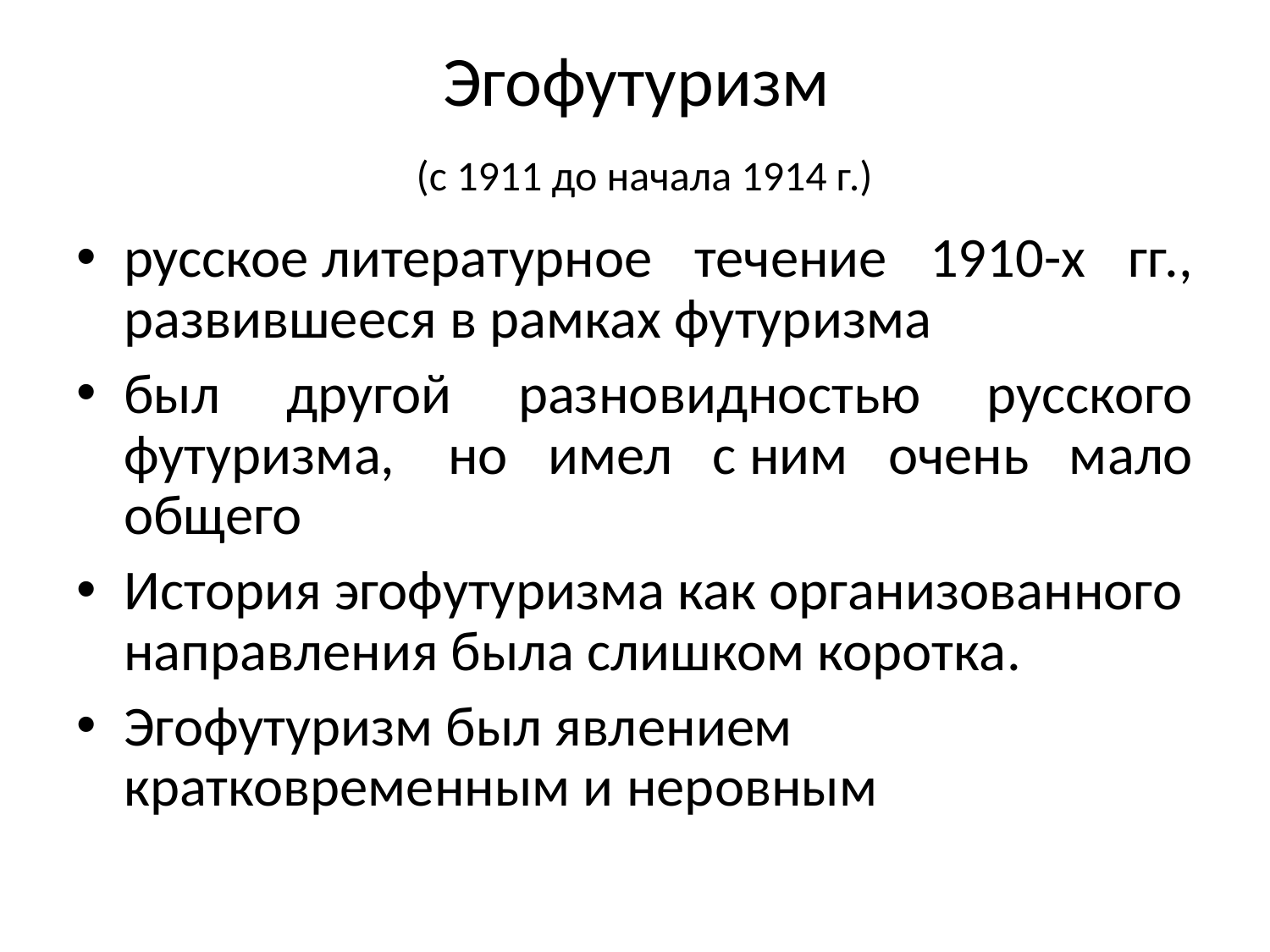

# Эгофутуризм (с 1911 до начала 1914 г.)
русское литературное течение 1910-х гг., развившееся в рамках футуризма
был другой разновидностью русского футуризма,  но имел с ним очень мало общего
История эгофутуризма как организованного направления была слишком коротка.
Эгофутуризм был явлением кратковременным и неровным